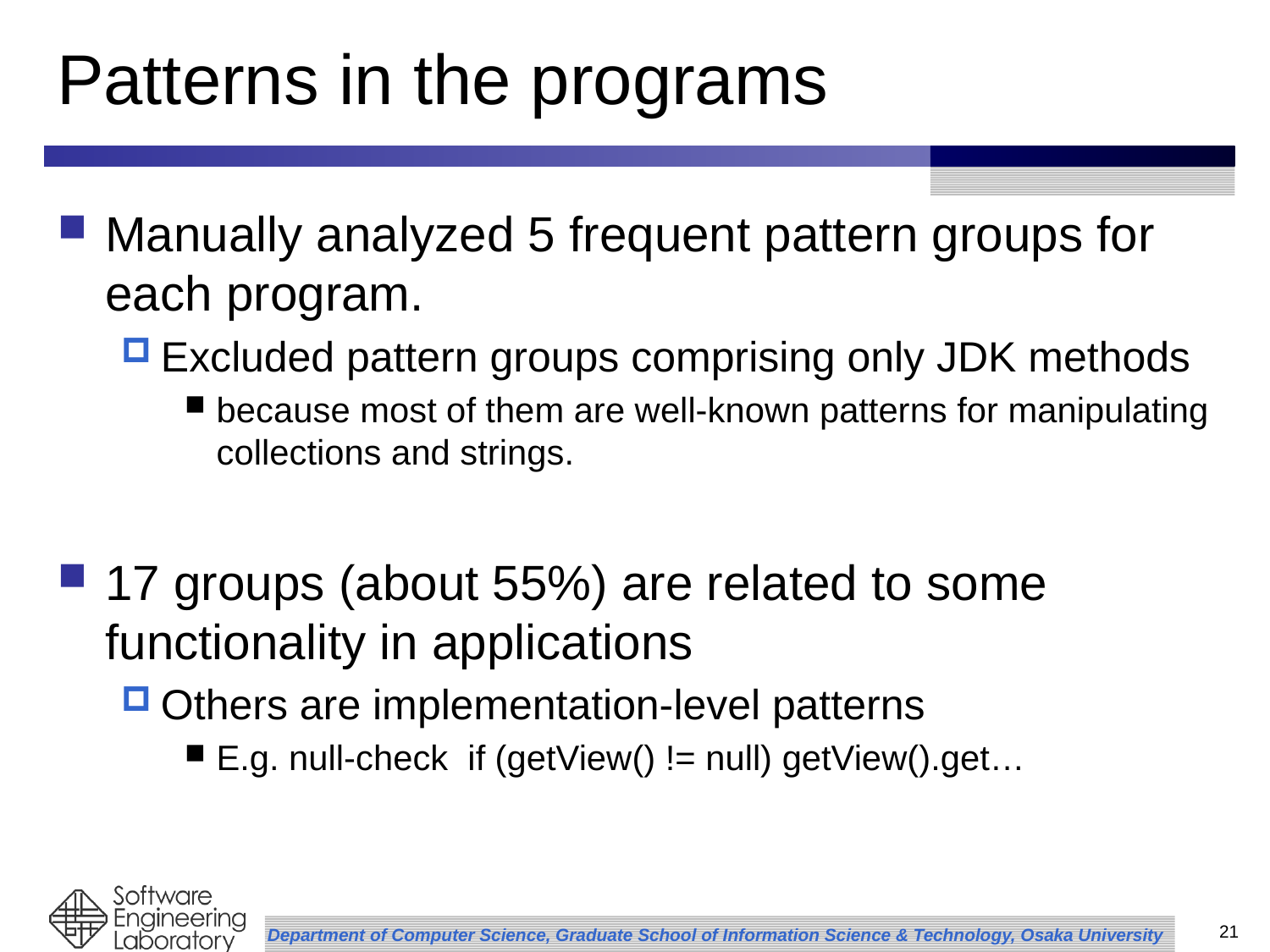

# Patterns in the programs
Manually analyzed 5 frequent pattern groups for each program.
Excluded pattern groups comprising only JDK methods
because most of them are well-known patterns for manipulating collections and strings.

17 groups (about 55%) are related to some functionality in applications
Others are implementation-level patterns
E.g. null-check  if (getView() != null) getView().get…
21